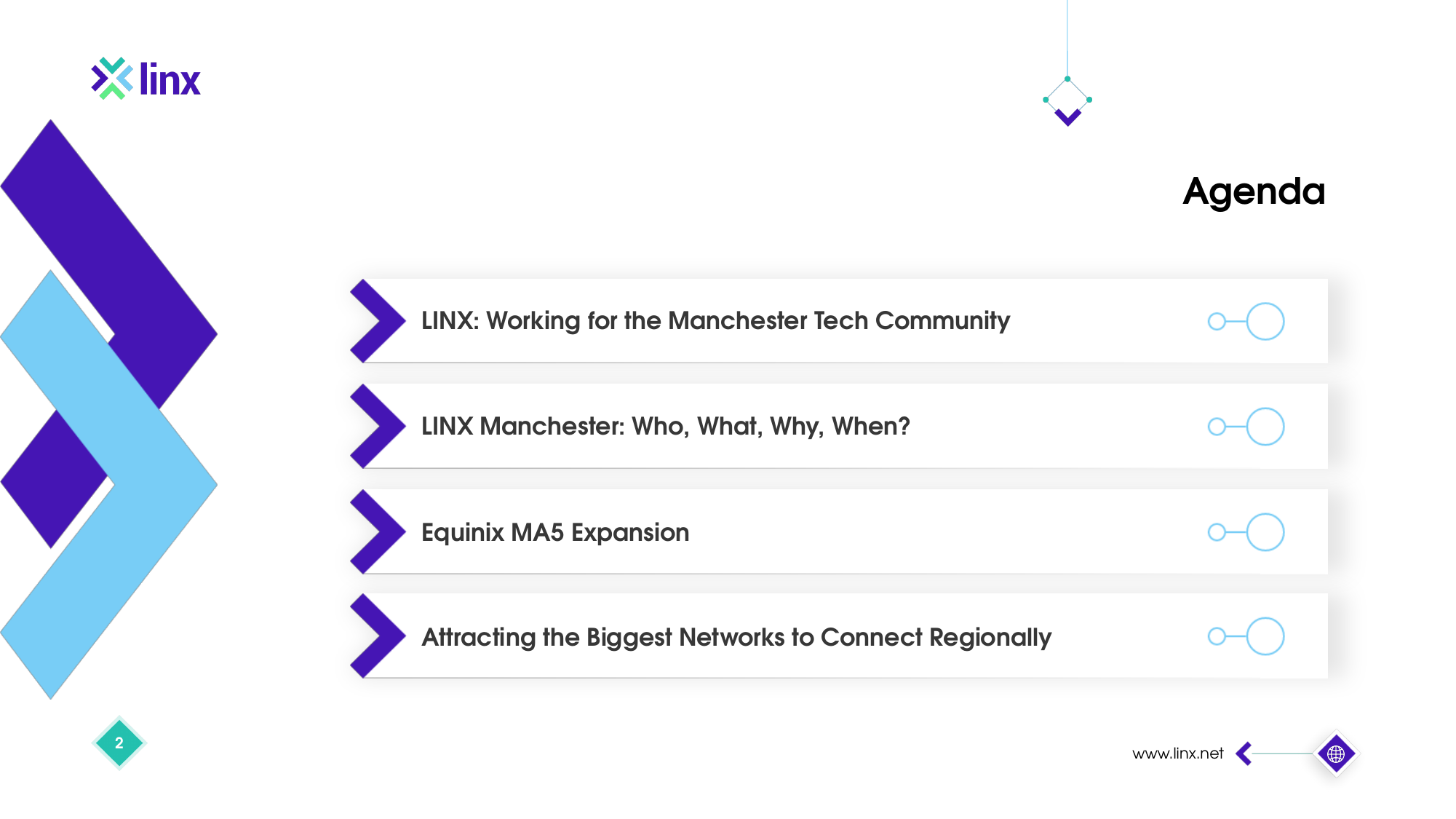

Agenda
LINX: Working for the Manchester Tech Community

LINX Manchester: Who, What, Why, When?

Equinix MA5 Expansion

Attracting the Biggest Networks to Connect Regionally